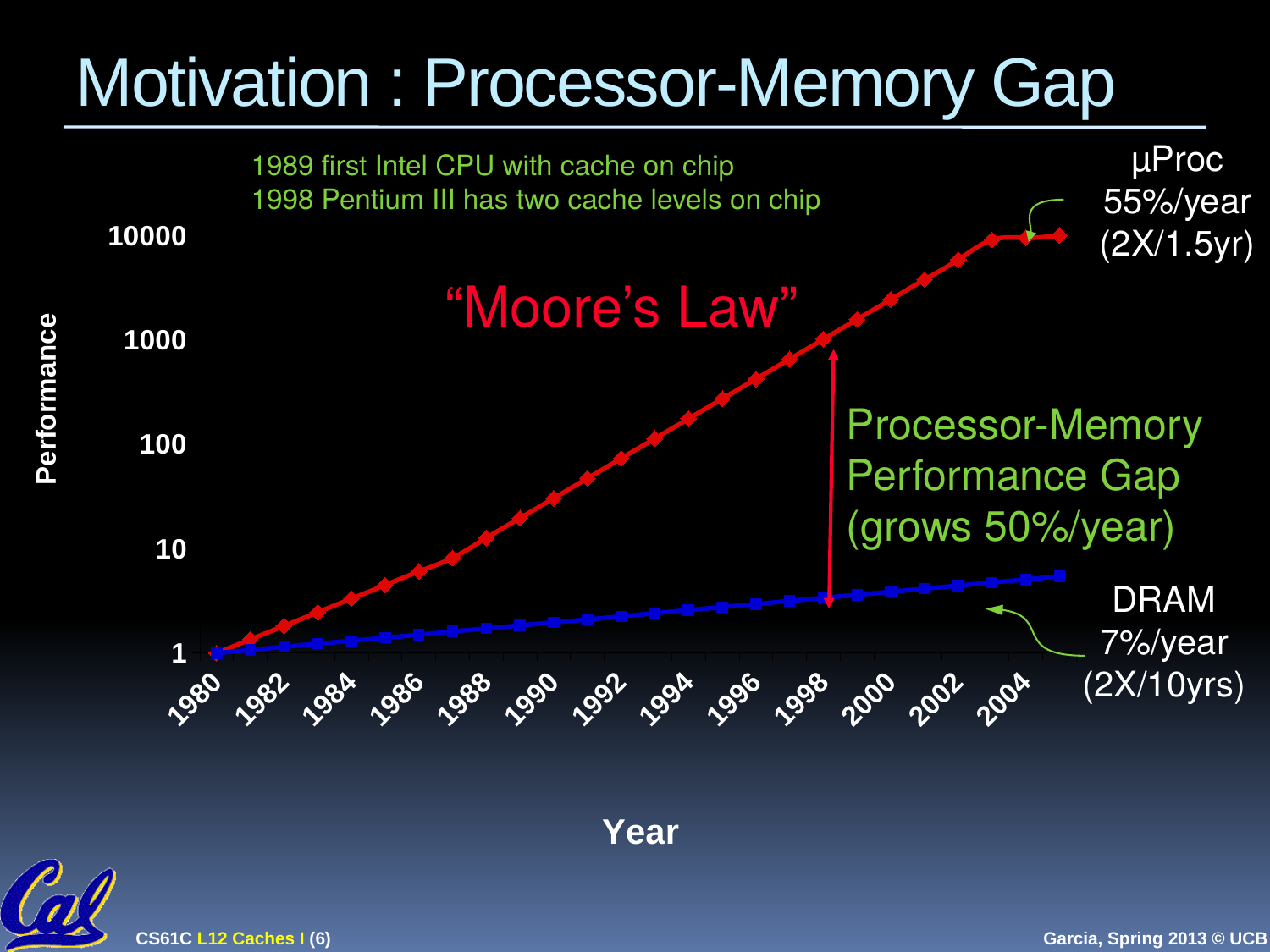

# Motivation : Processor-Memory Gap
µProc
55%/year
(2X/1.5yr)
1989 first Intel CPU with cache on chip
1998 Pentium III has two cache levels on chip

### Chart

| Category | uProc | DRAM |
|---|---|---|
| 1980.0 | 1.0 | 1.0 |
| 1981.0 | 1.35 | 1.07 |
| 1982.0 | 1.82 | 1.15 |
| 1983.0 | 2.46 | 1.23 |
| 1984.0 | 3.32 | 1.31 |
| 1985.0 | 4.48 | 1.4 |
| 1986.0 | 6.05 | 1.5 |
| 1987.0 | 8.17 | 1.61 |
| 1988.0 | 12.67 | 1.72 |
| 1989.0 | 19.63 | 1.84 |
| 1990.0 | 30.43 | 1.97 |
| 1991.0 | 47.17 | 2.1 |
| 1992.0 | 73.11 | 2.25 |
| 1993.0 | 113.32 | 2.41 |
| 1994.0 | 175.65 | 2.58 |
| 1995.0 | 272.26 | 2.76 |
| 1996.0 | 422.01 | 2.95 |
| 1997.0 | 654.11 | 3.16 |
| 1998.0 | 1013.88 | 3.38 |
| 1999.0 | 1571.51 | 3.62 |
| 2000.0 | 2435.84 | 3.87 |
| 2001.0 | 3775.55 | 4.14 |
| 2002.0 | 5852.1 | 4.43 |
| 2003.0 | 9070.75 | 4.74 |
| 2004.0 | 9500.0 | 5.07 |
| 2005.0 | 10000.0 | 5.43 |
“Moore’s Law”

Processor-Memory
Performance Gap
(grows 50%/year)
DRAM
7%/year
(2X/10yrs)